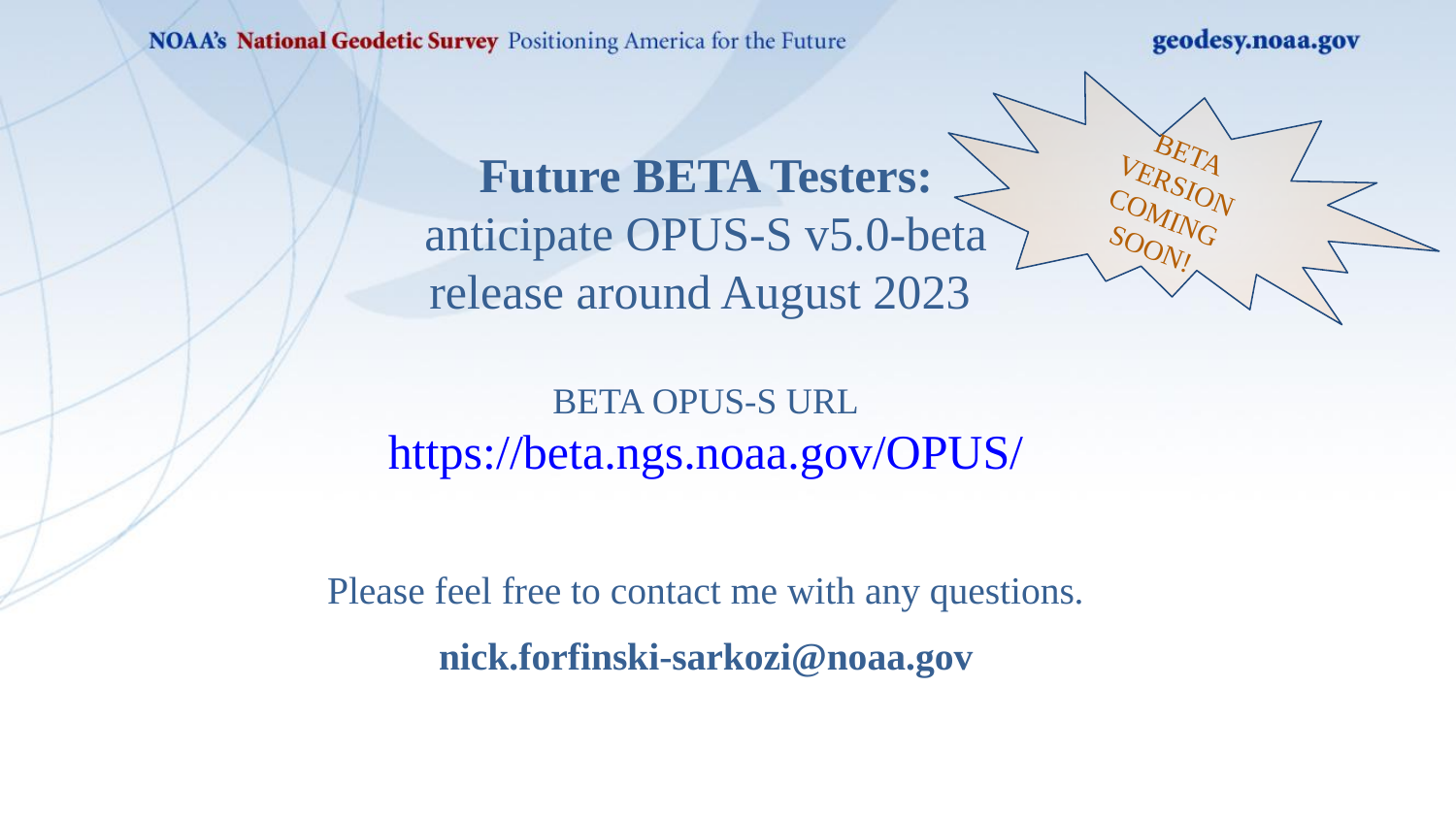

BETA VERSION COMING SOON!
Future BETA Testers:
anticipate OPUS-S v5.0-beta release around August 2023

BETA OPUS-S URL
https://beta.ngs.noaa.gov/OPUS/
Please feel free to contact me with any questions.
nick.forfinski-sarkozi@noaa.gov